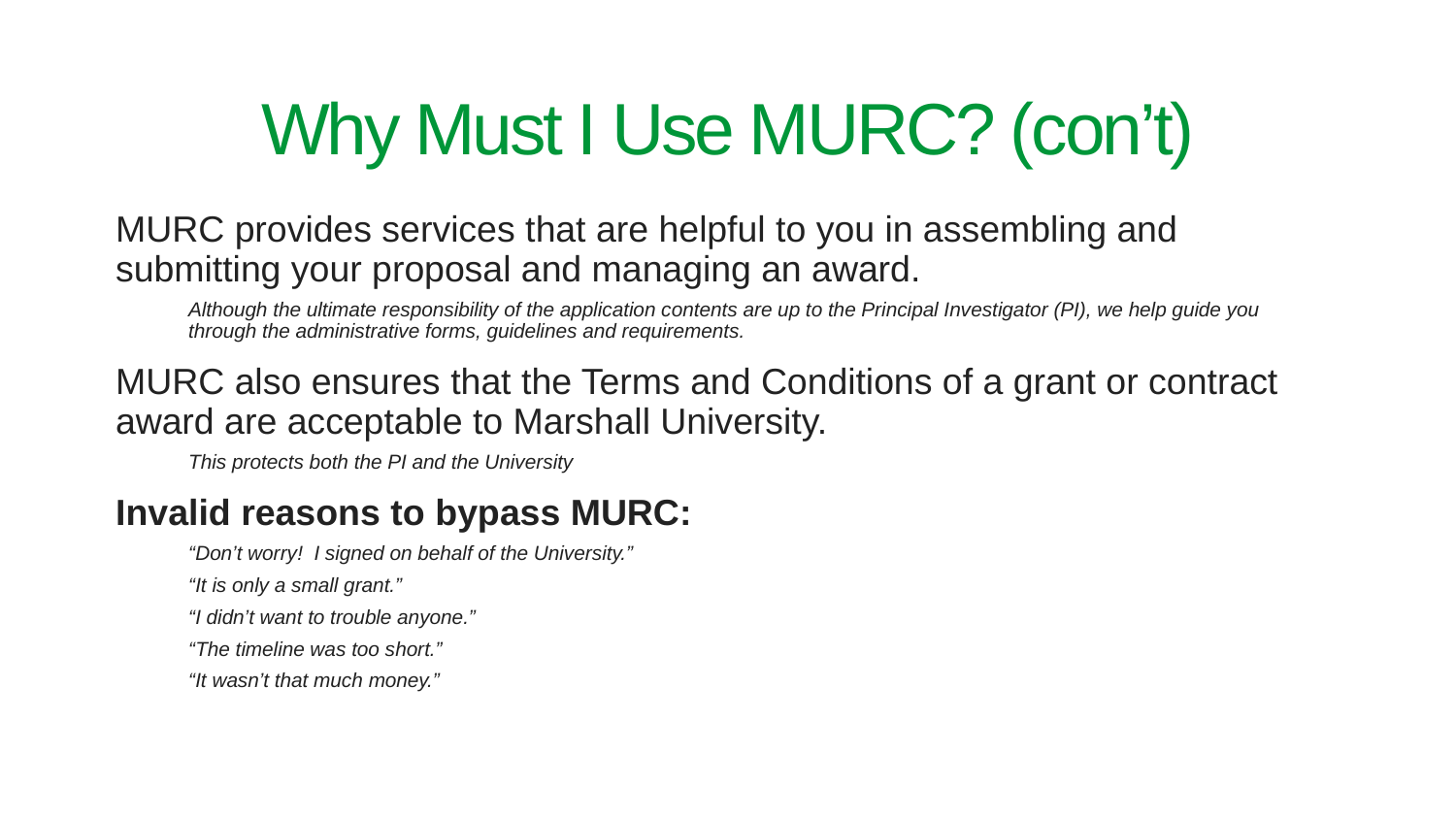

# Why Must I Use MURC? (con’t)
MURC provides services that are helpful to you in assembling and submitting your proposal and managing an award.
Although the ultimate responsibility of the application contents are up to the Principal Investigator (PI), we help guide you through the administrative forms, guidelines and requirements.
MURC also ensures that the Terms and Conditions of a grant or contract award are acceptable to Marshall University.
This protects both the PI and the University
Invalid reasons to bypass MURC:
“Don’t worry!  I signed on behalf of the University.”
“It is only a small grant.”
“I didn’t want to trouble anyone.”
“The timeline was too short.”
“It wasn’t that much money.”